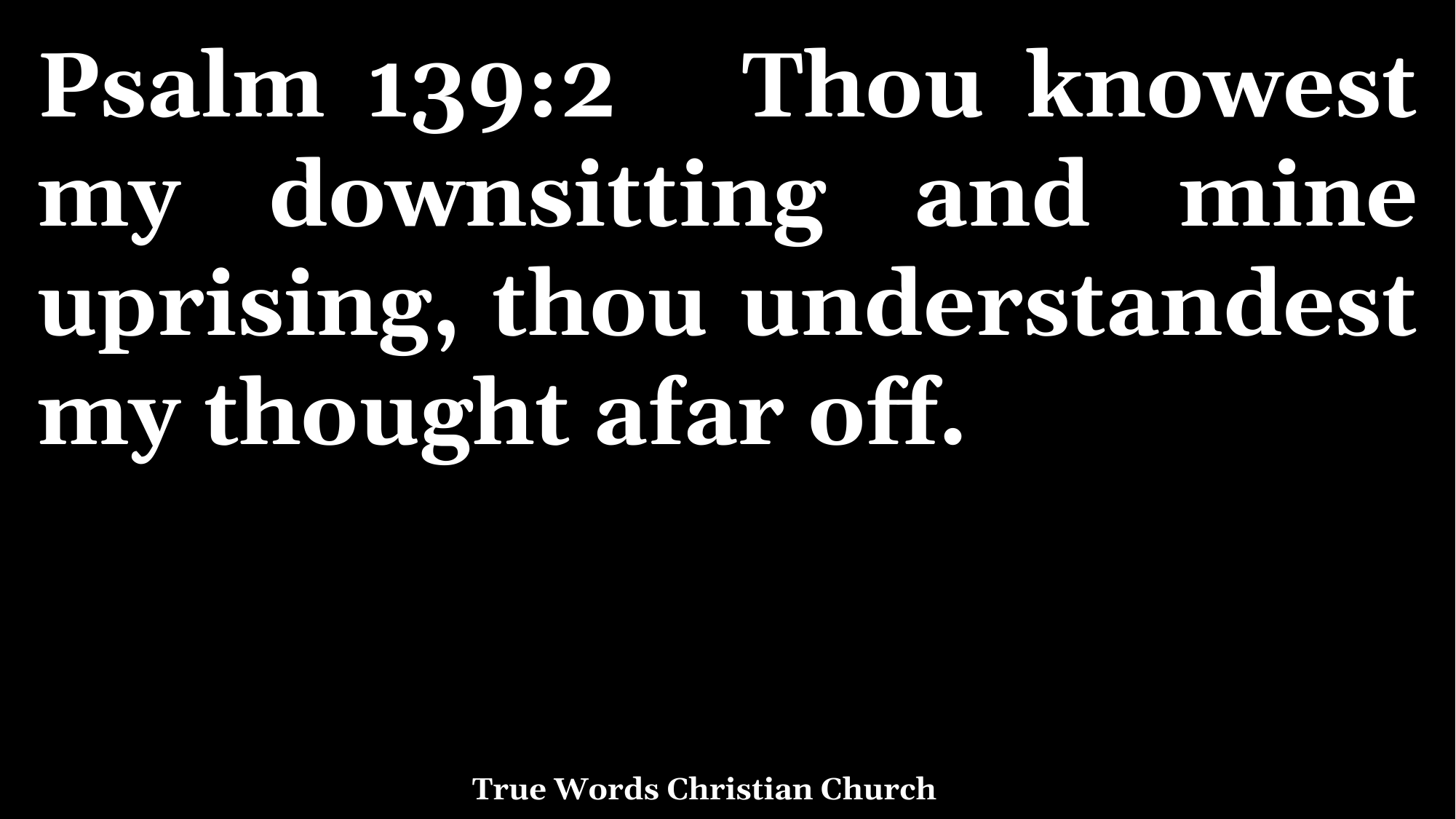

Psalm 139:2   Thou knowest my downsitting and mine uprising, thou understandest my thought afar off.
True Words Christian Church